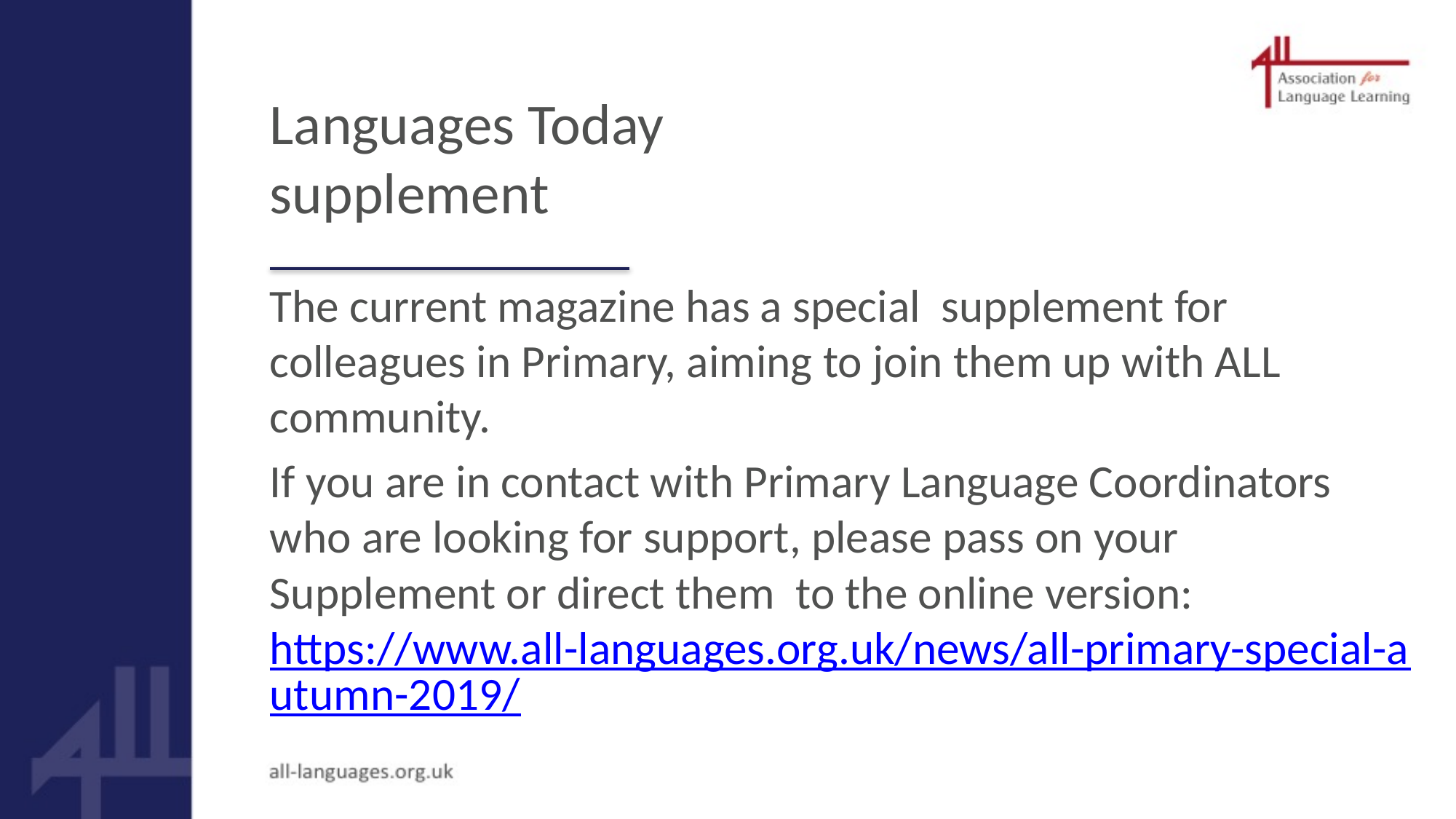

# Languages Today supplement
The current magazine has a special  supplement for colleagues in Primary, aiming to join them up with ALL community.
If you are in contact with Primary Language Coordinators who are looking for support, please pass on your Supplement or direct them  to the online version:   https://www.all-languages.org.uk/news/all-primary-special-autumn-2019/